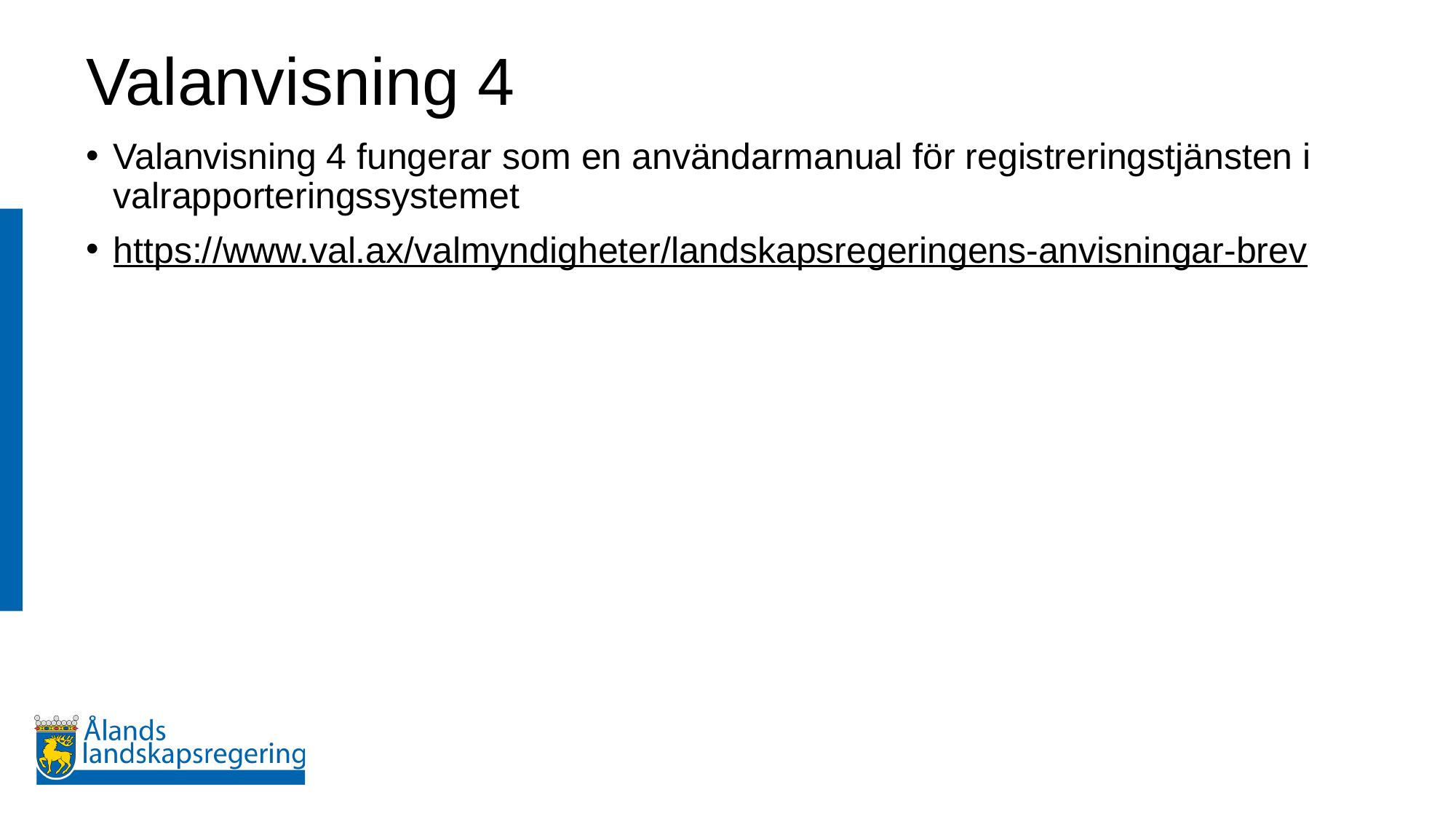

# Valanvisning 4
Valanvisning 4 fungerar som en användarmanual för registreringstjänsten i valrapporteringssystemet
https://www.val.ax/valmyndigheter/landskapsregeringens-anvisningar-brev